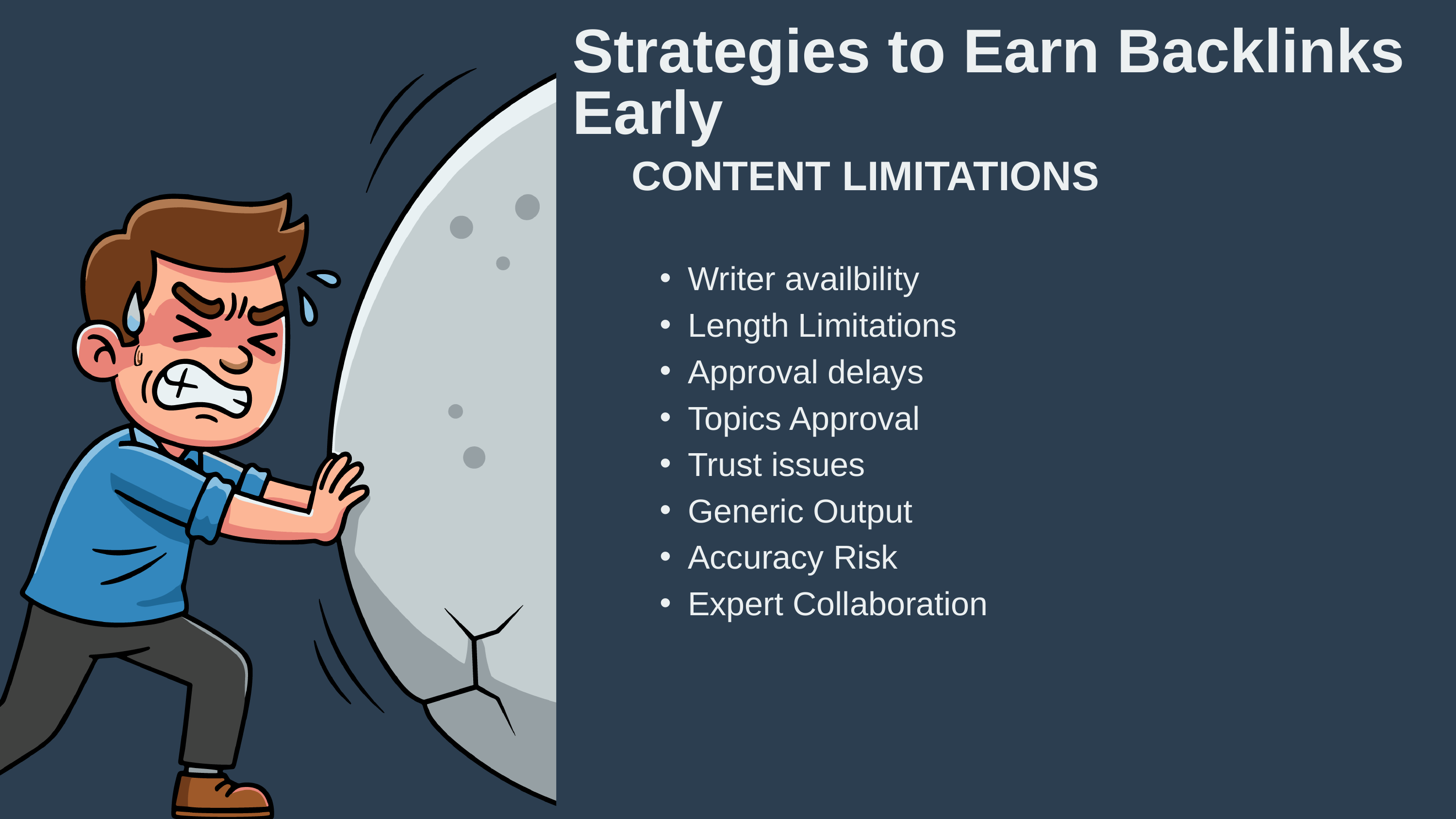

Strategies to Earn Backlinks Early

CONTENT LIMITATIONS
Writer availbility
Length Limitations
Approval delays
Topics Approval
Trust issues
Generic Output
Accuracy Risk
Expert Collaboration